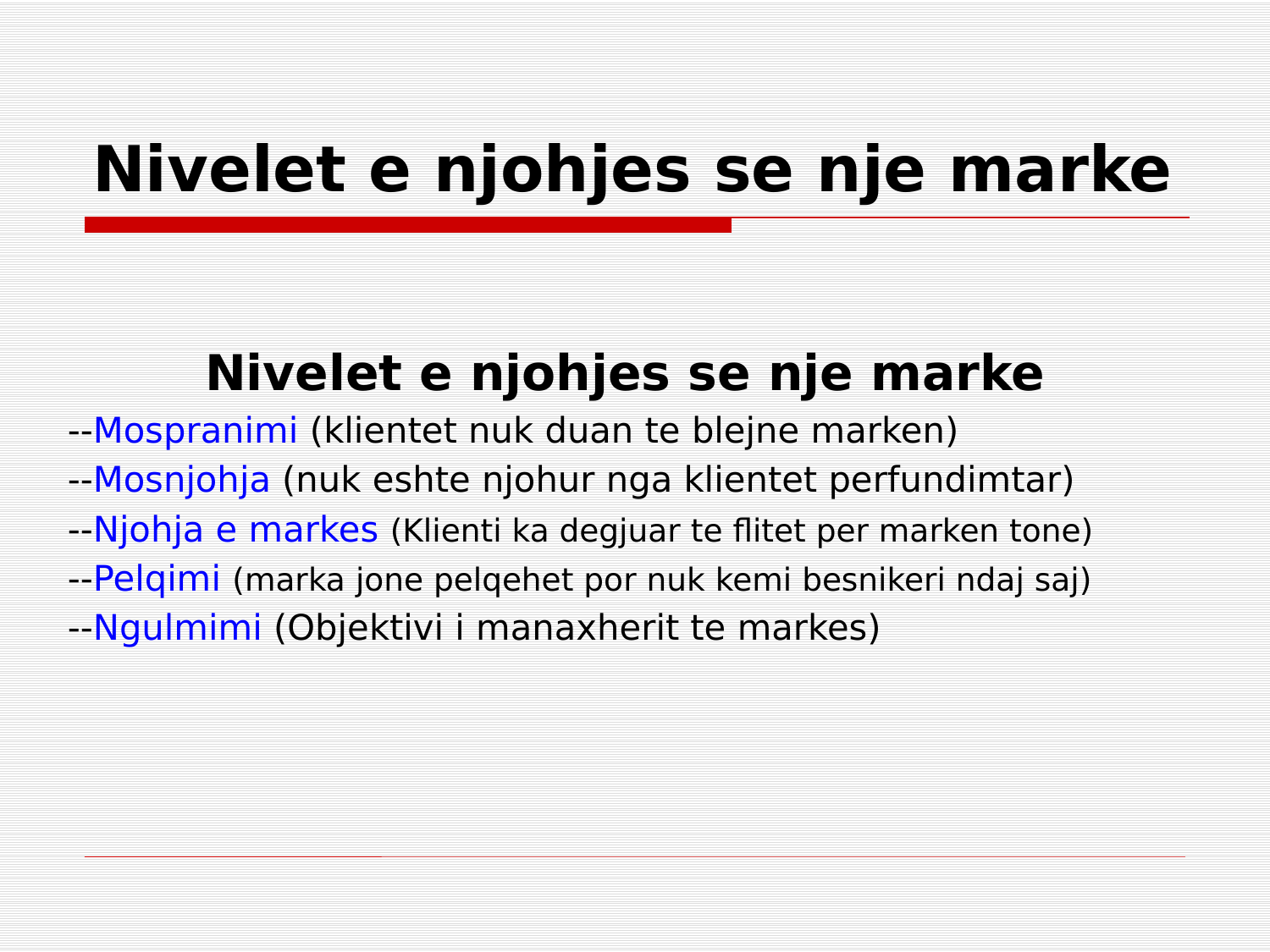

# Nivelet e njohjes se nje marke

Nivelet e njohjes se nje marke
--Mospranimi (klientet nuk duan te blejne marken)
--Mosnjohja (nuk eshte njohur nga klientet perfundimtar)
--Njohja e markes (Klienti ka degjuar te flitet per marken tone)
--Pelqimi (marka jone pelqehet por nuk kemi besnikeri ndaj saj)
--Ngulmimi (Objektivi i manaxherit te markes)